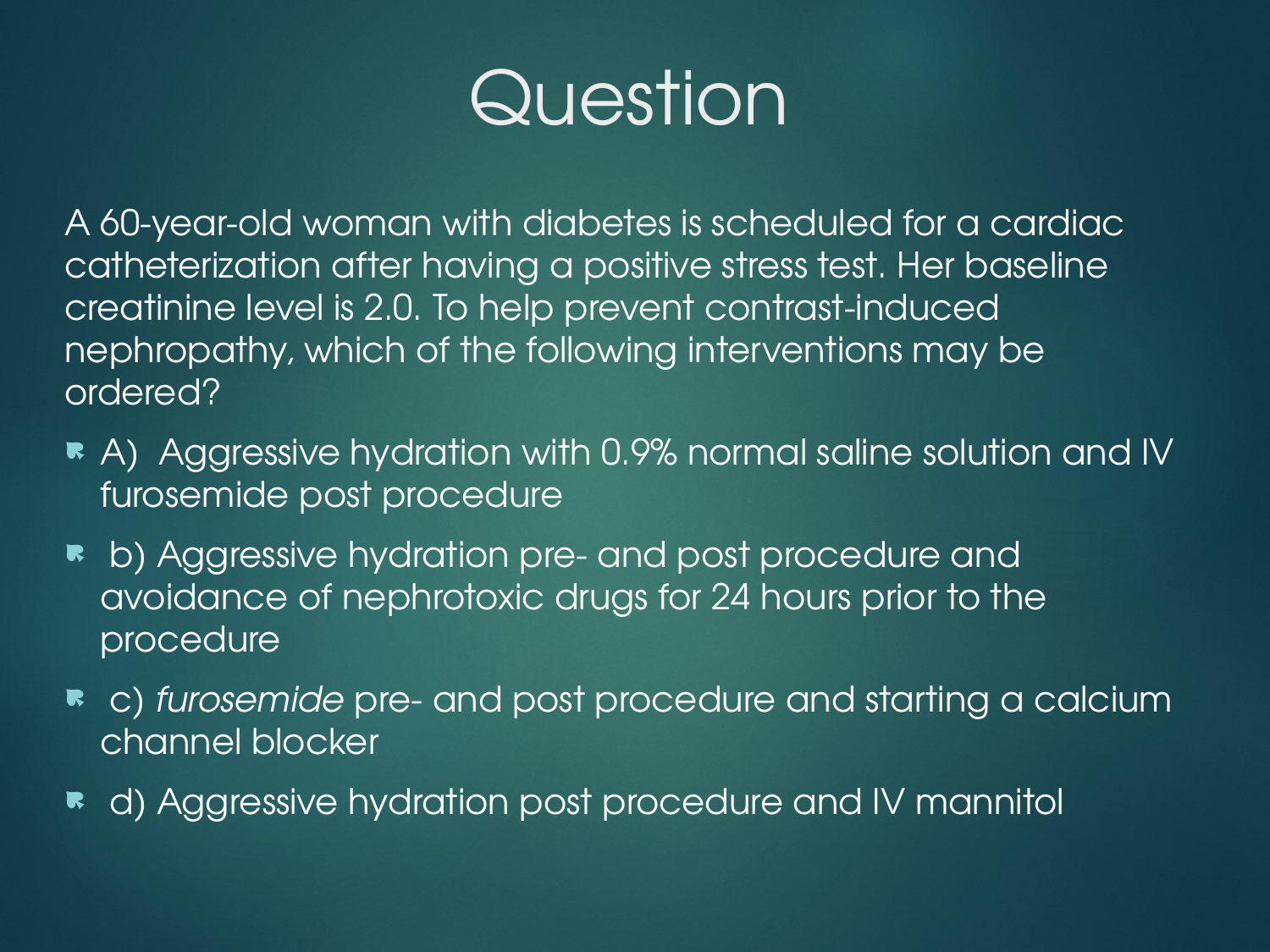

# Question
A 60-year-old woman with diabetes is scheduled for a cardiac catheterization after having a positive stress test. Her baseline creatinine level is 2.0. To help prevent contrast-induced nephropathy, which of the following interventions may be ordered?
A)  Aggressive hydration with 0.9% normal saline solution and IV furosemide post procedure
 b) Aggressive hydration pre- and post procedure and avoidance of nephrotoxic drugs for 24 hours prior to the procedure
 c) furosemide pre- and post procedure and starting a calcium channel blocker
 d) Aggressive hydration post procedure and IV mannitol